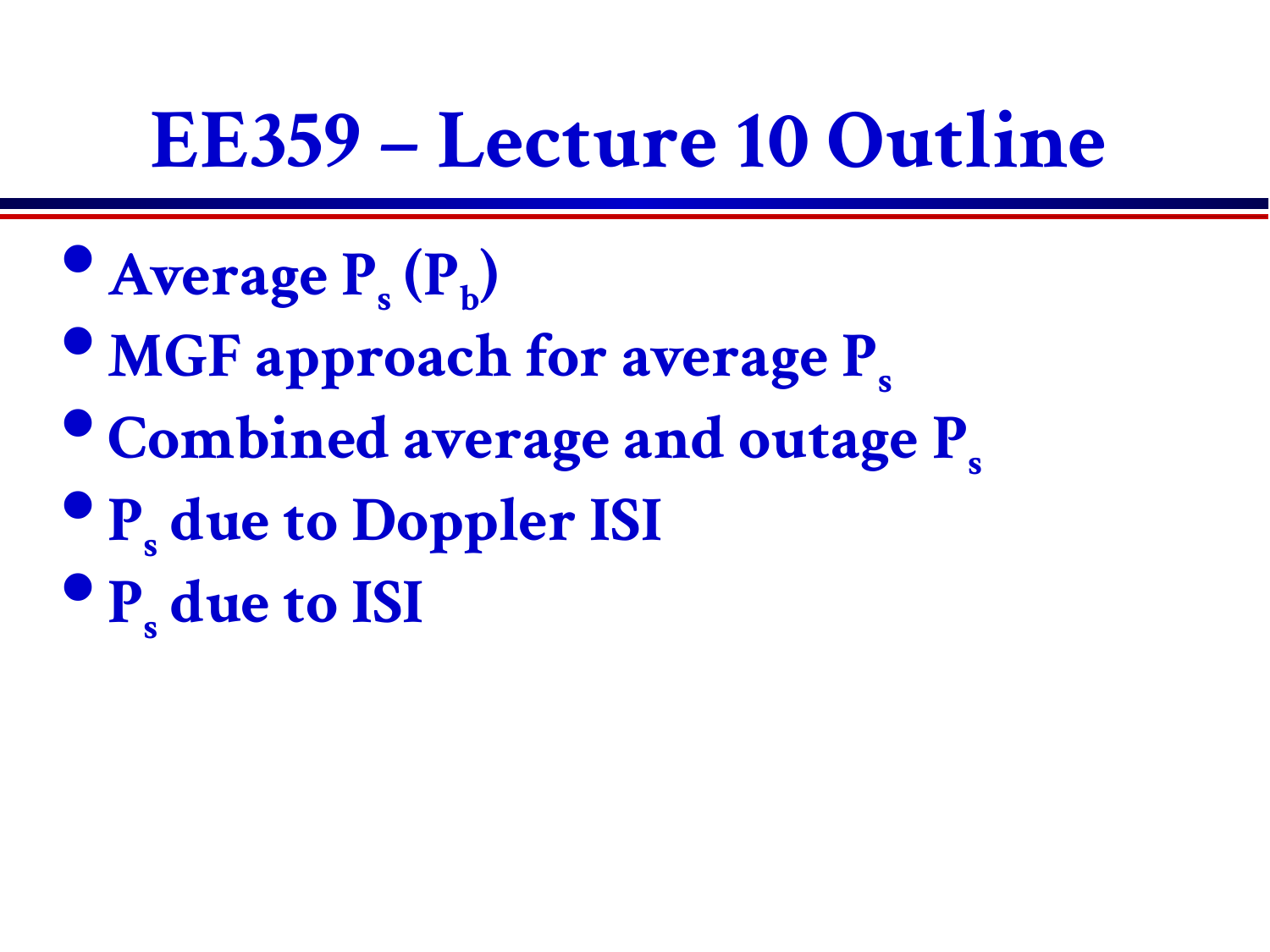

# EE359 – Lecture 10 Outline
Average Ps (Pb)
MGF approach for average Ps
Combined average and outage Ps
Ps due to Doppler ISI
Ps due to ISI